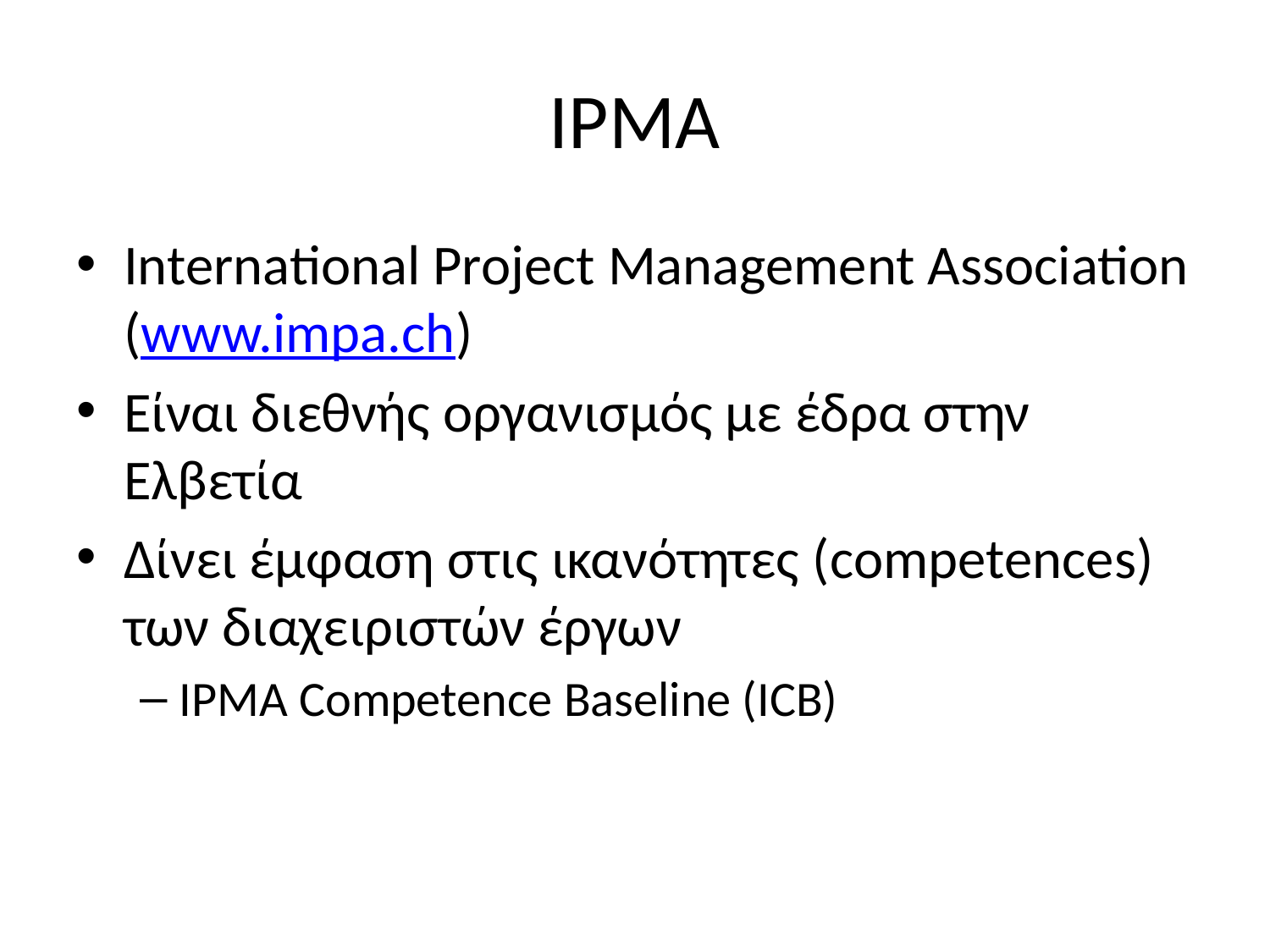

# IPMA
International Project Management Association (www.impa.ch)
Είναι διεθνής οργανισμός με έδρα στην Ελβετία
Δίνει έμφαση στις ικανότητες (competences) των διαχειριστών έργων
IPMA Competence Baseline (ICB)